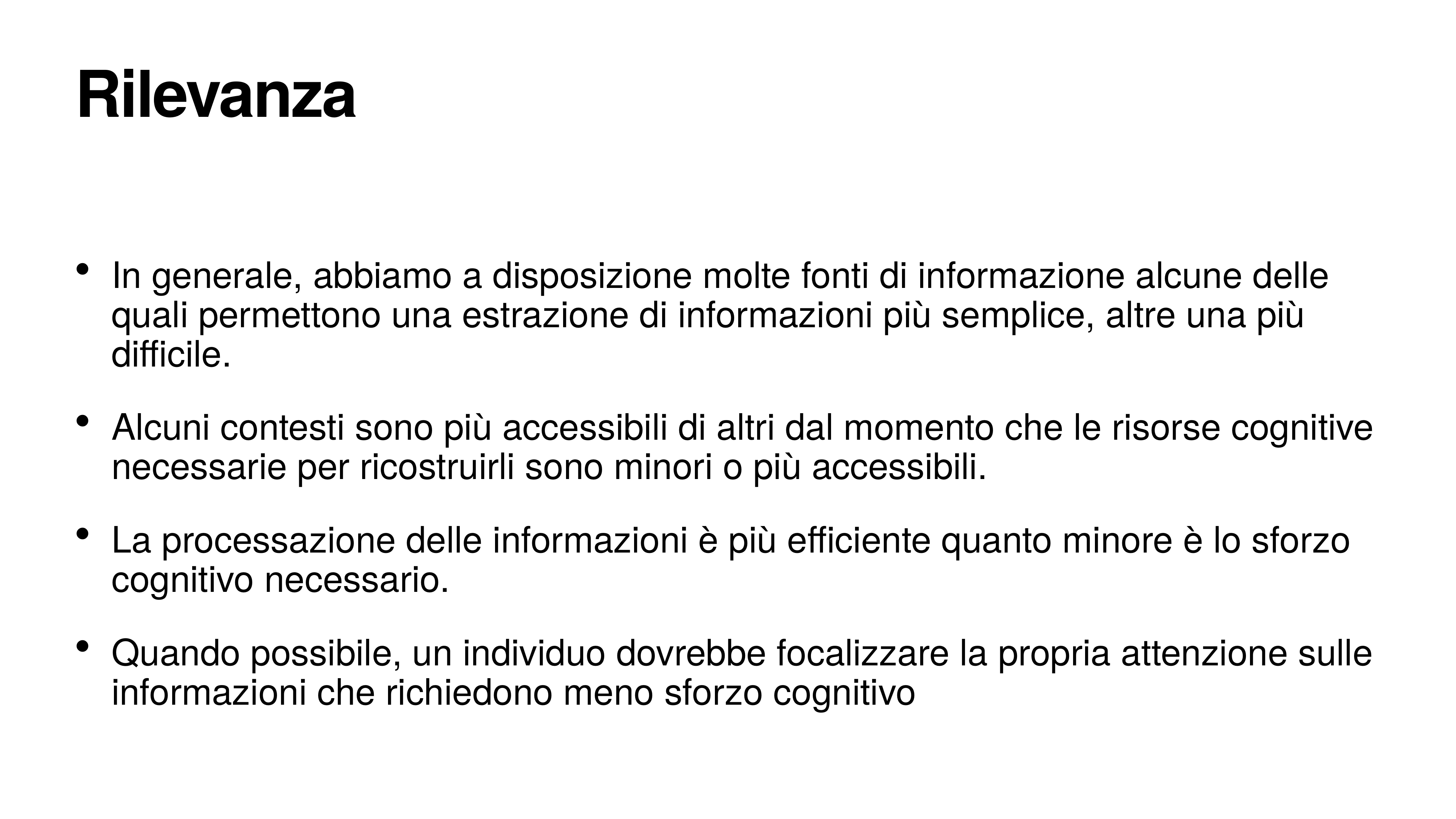

# Rilevanza
In generale, abbiamo a disposizione molte fonti di informazione alcune delle quali permettono una estrazione di informazioni più semplice, altre una più difficile.
Alcuni contesti sono più accessibili di altri dal momento che le risorse cognitive necessarie per ricostruirli sono minori o più accessibili.
La processazione delle informazioni è più efficiente quanto minore è lo sforzo cognitivo necessario.
Quando possibile, un individuo dovrebbe focalizzare la propria attenzione sulle informazioni che richiedono meno sforzo cognitivo